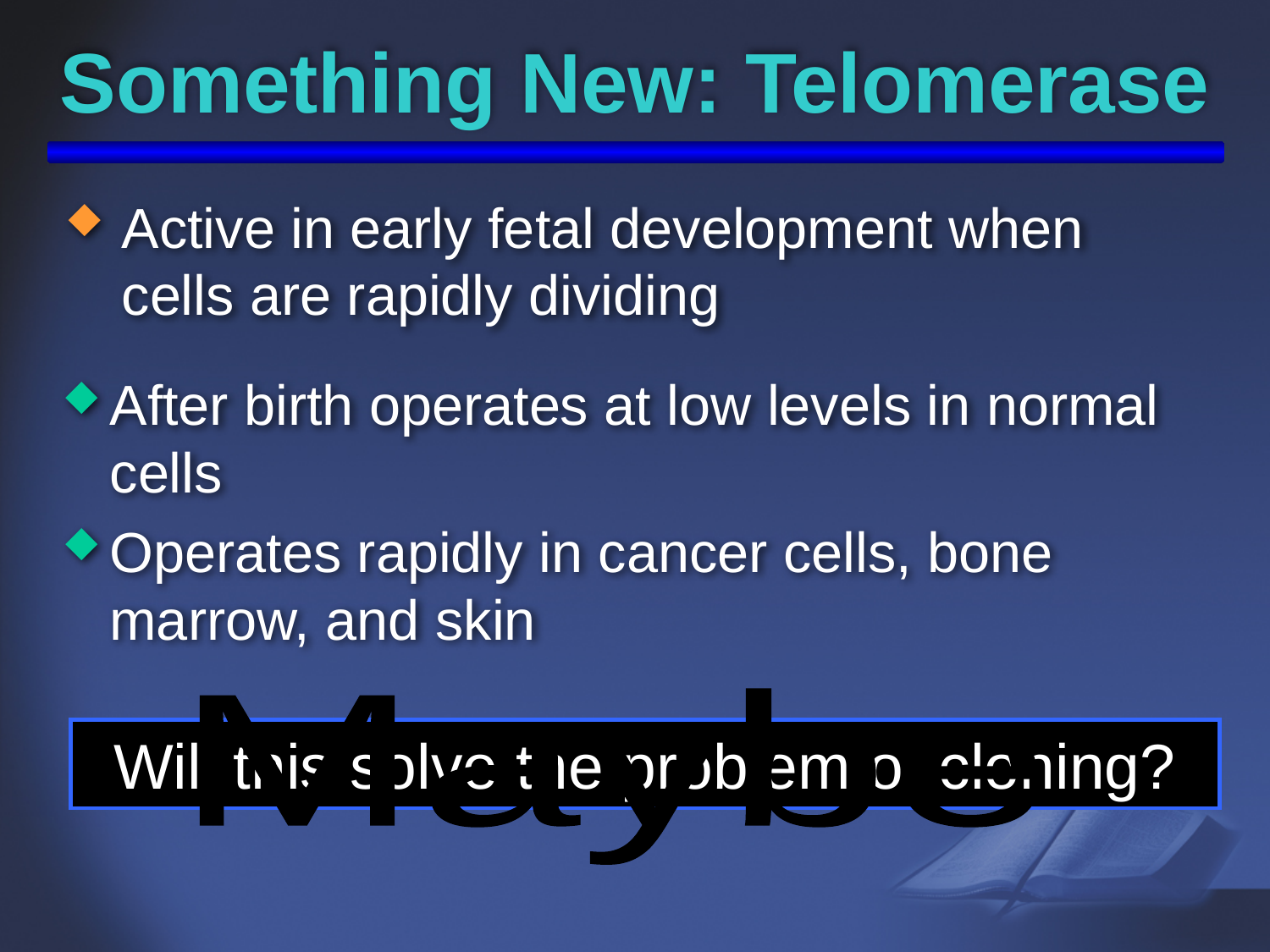

# Something New: Telomerase
Active in early fetal development when cells are rapidly dividing
After birth operates at low levels in normal cells
Operates rapidly in cancer cells, bone marrow, and skin
Maybe
Will this solve the problem of cloning?